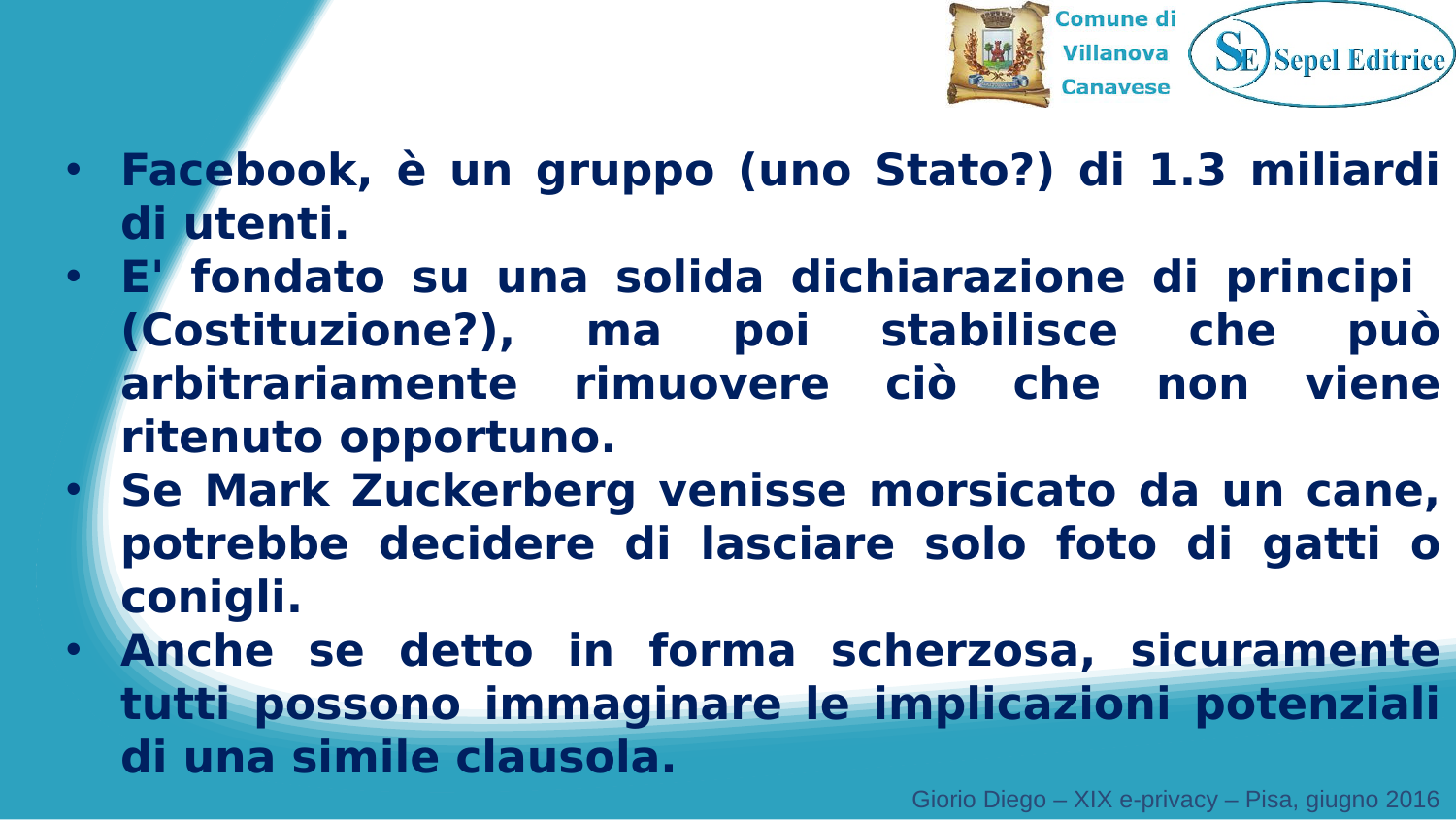

Facebook, è un gruppo (uno Stato?) di 1.3 miliardi di utenti.
E' fondato su una solida dichiarazione di principi  (Costituzione?), ma poi stabilisce che può arbitrariamente rimuovere ciò che non viene ritenuto opportuno.
Se Mark Zuckerberg venisse morsicato da un cane, potrebbe decidere di lasciare solo foto di gatti o conigli.
Anche se detto in forma scherzosa, sicuramente tutti possono immaginare le implicazioni potenziali di una simile clausola.